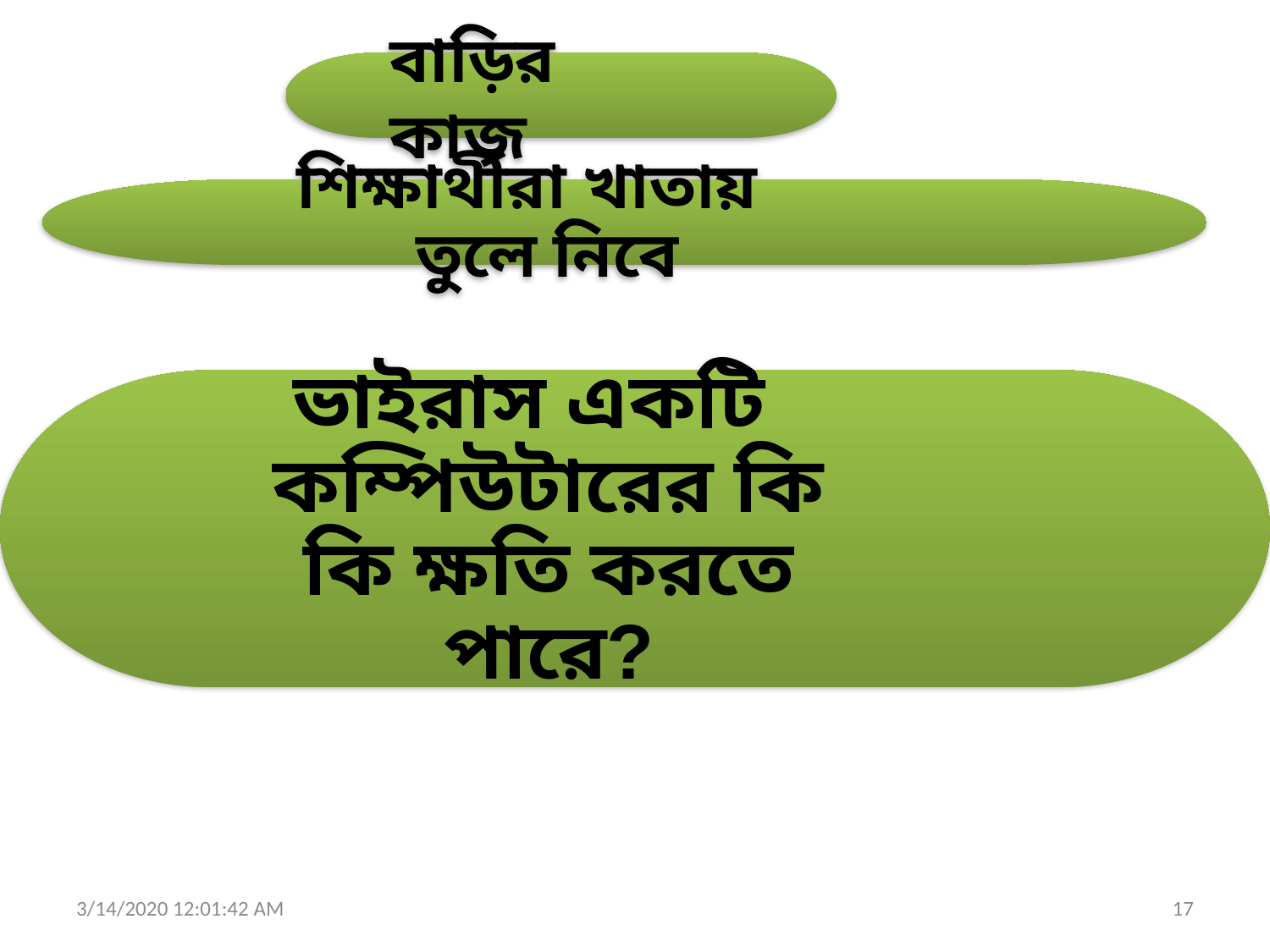

বাড়ির কাজ
শিক্ষার্থীরা খাতায় তুলে নিবে
ভাইরাস একটি কম্পিউটারের কি কি ক্ষতি করতে পারে?
3/14/2020 12:01:42 AM
17